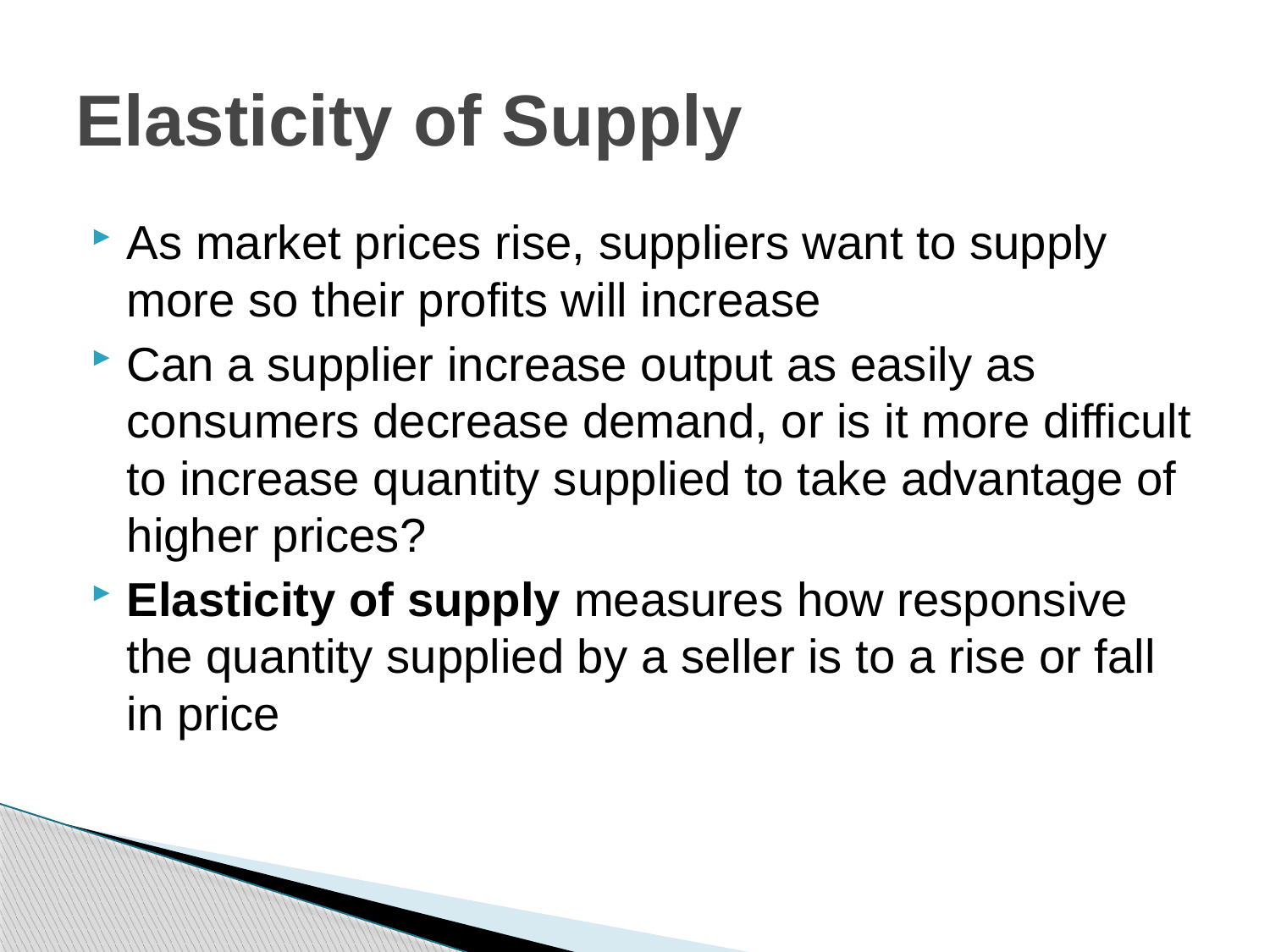

# Elasticity of Supply
As market prices rise, suppliers want to supply more so their profits will increase
Can a supplier increase output as easily as consumers decrease demand, or is it more difficult to increase quantity supplied to take advantage of higher prices?
Elasticity of supply measures how responsive the quantity supplied by a seller is to a rise or fall in price